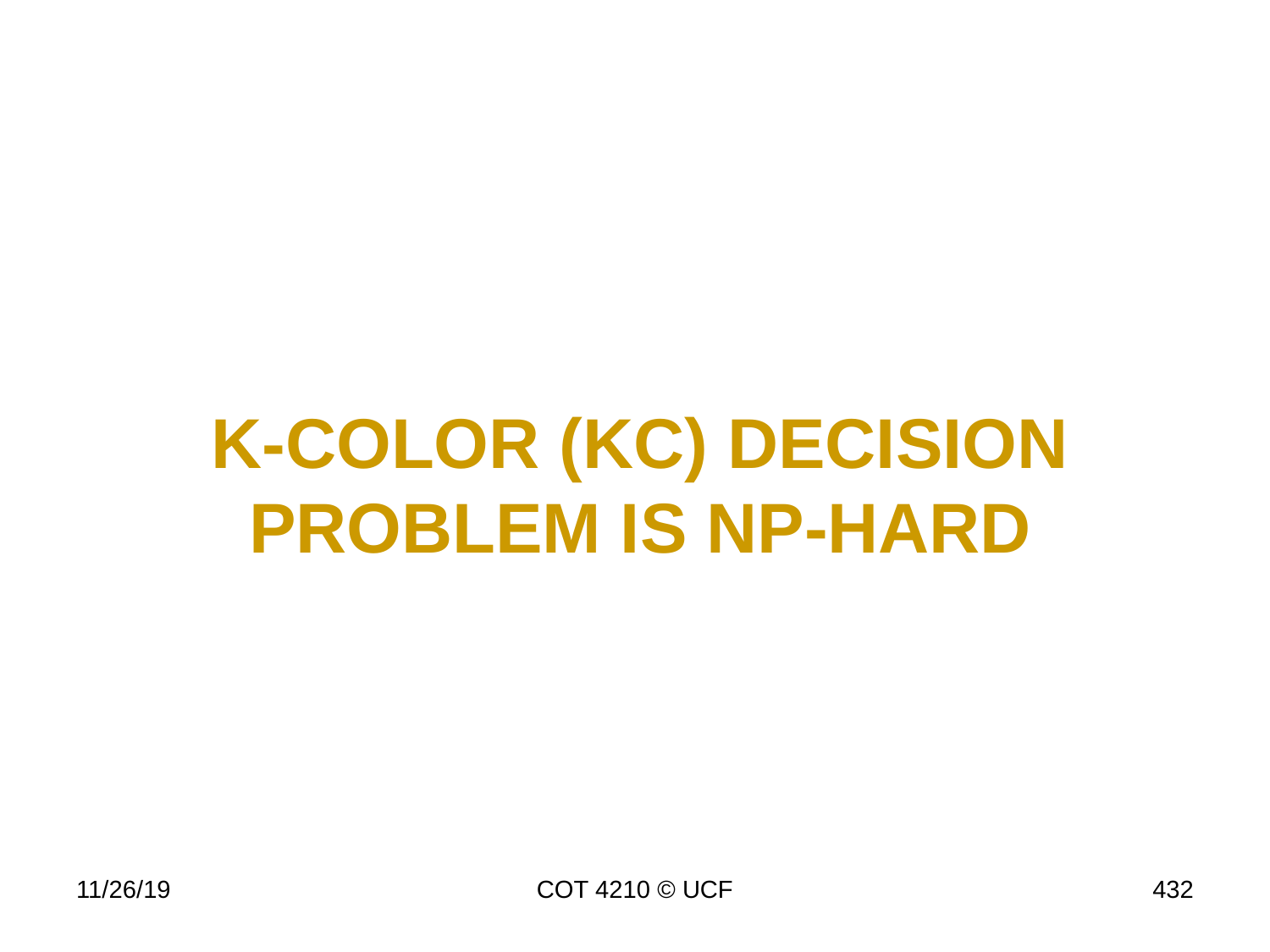

# K-Color (KC) Decision Problem is NP-Hard
11/26/19
COT 4210 © UCF
432